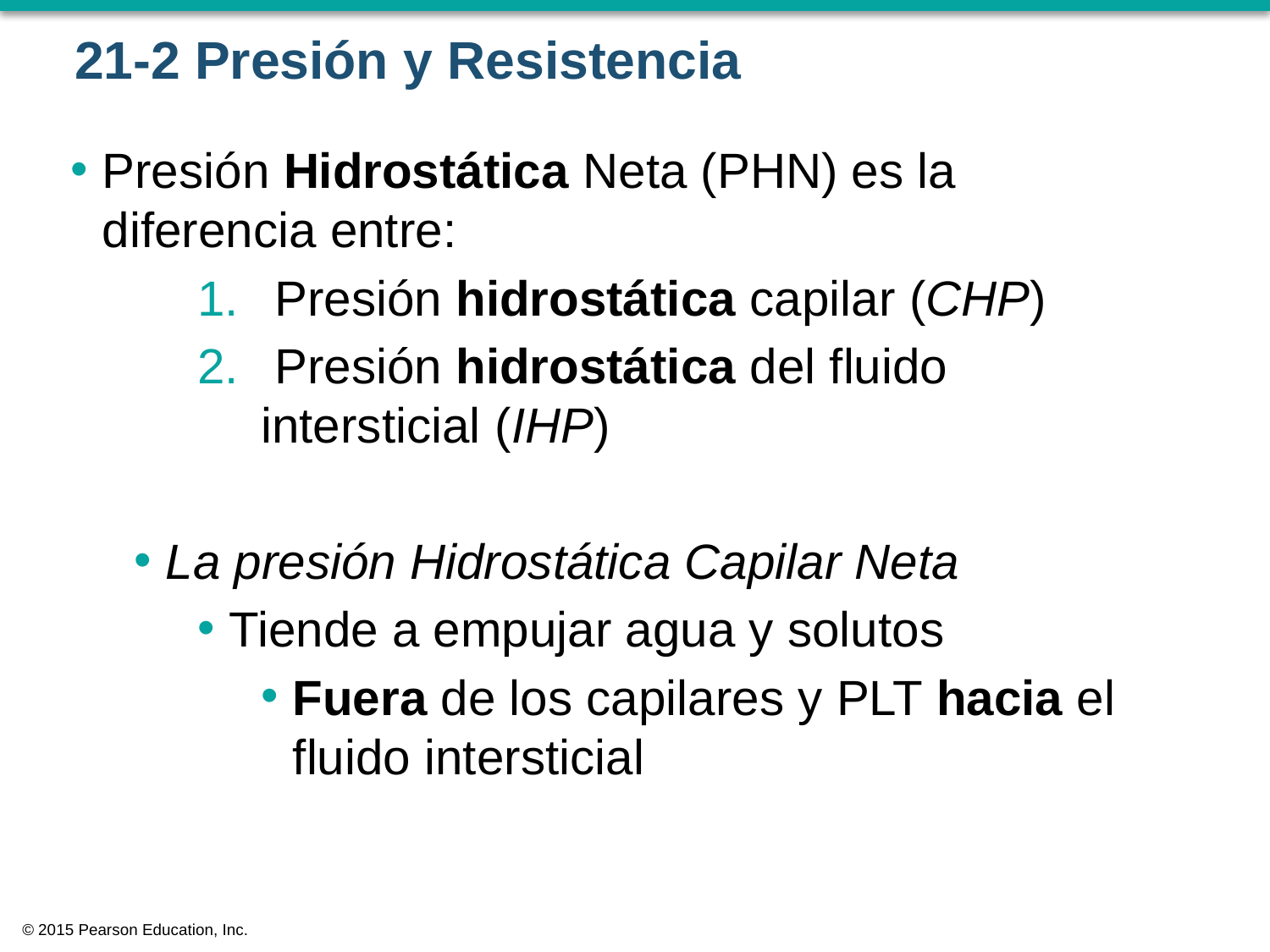

# 21-2 Presión y Resistencia
Presión Hidrostática Neta (PHN) es la diferencia entre:
 Presión hidrostática capilar (CHP)
 Presión hidrostática del fluido intersticial (IHP)

La presión Hidrostática Capilar Neta
Tiende a empujar agua y solutos
Fuera de los capilares y PLT hacia el fluido intersticial
© 2015 Pearson Education, Inc.